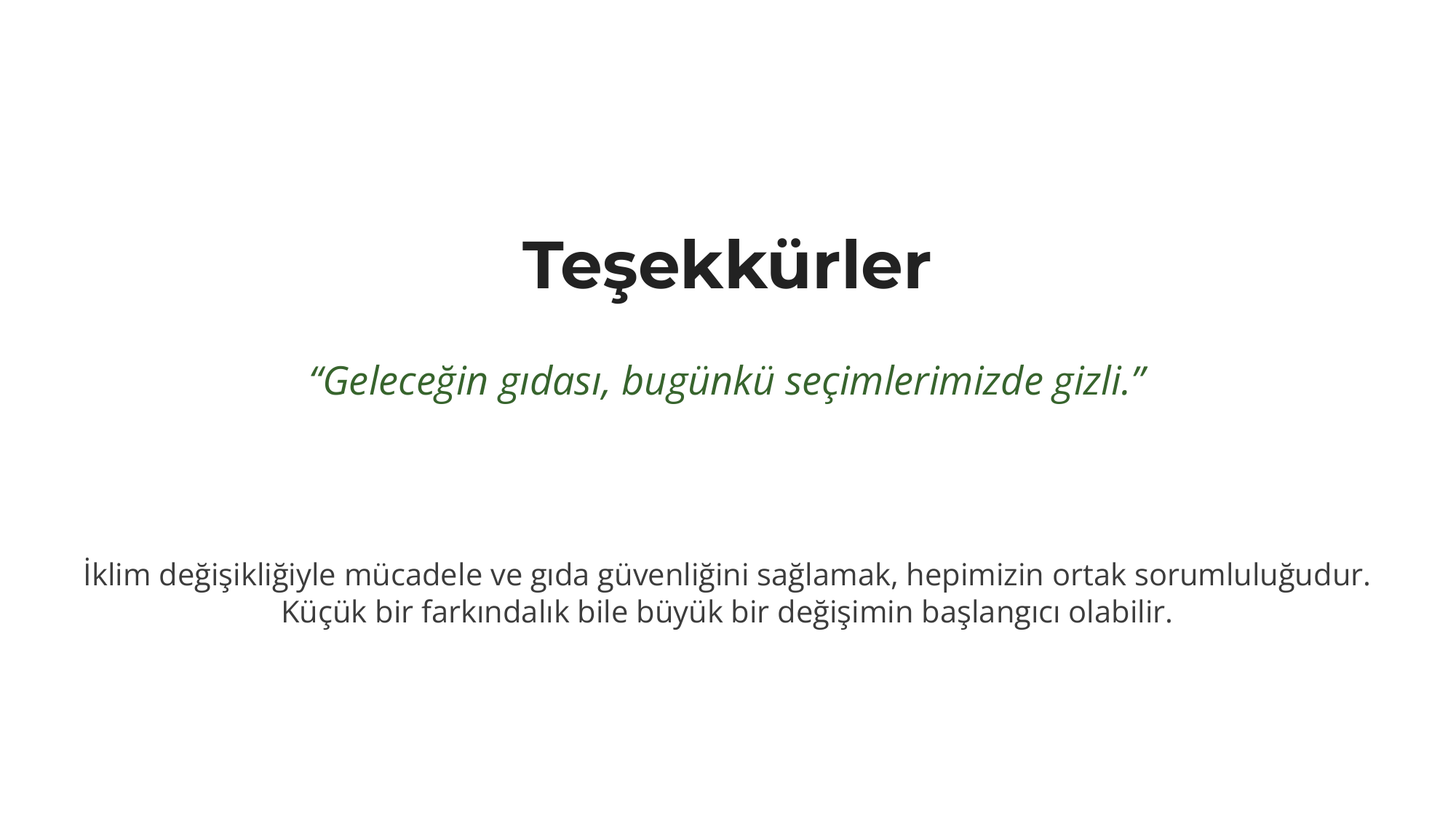

Teşekkürler

“Geleceğin gıdası, bugünkü seçimlerimizde gizli.”

İklim değişikliğiyle mücadele ve gıda güvenliğini sağlamak, hepimizin ortak sorumluluğudur.
Küçük bir farkındalık bile büyük bir değişimin başlangıcı olabilir.